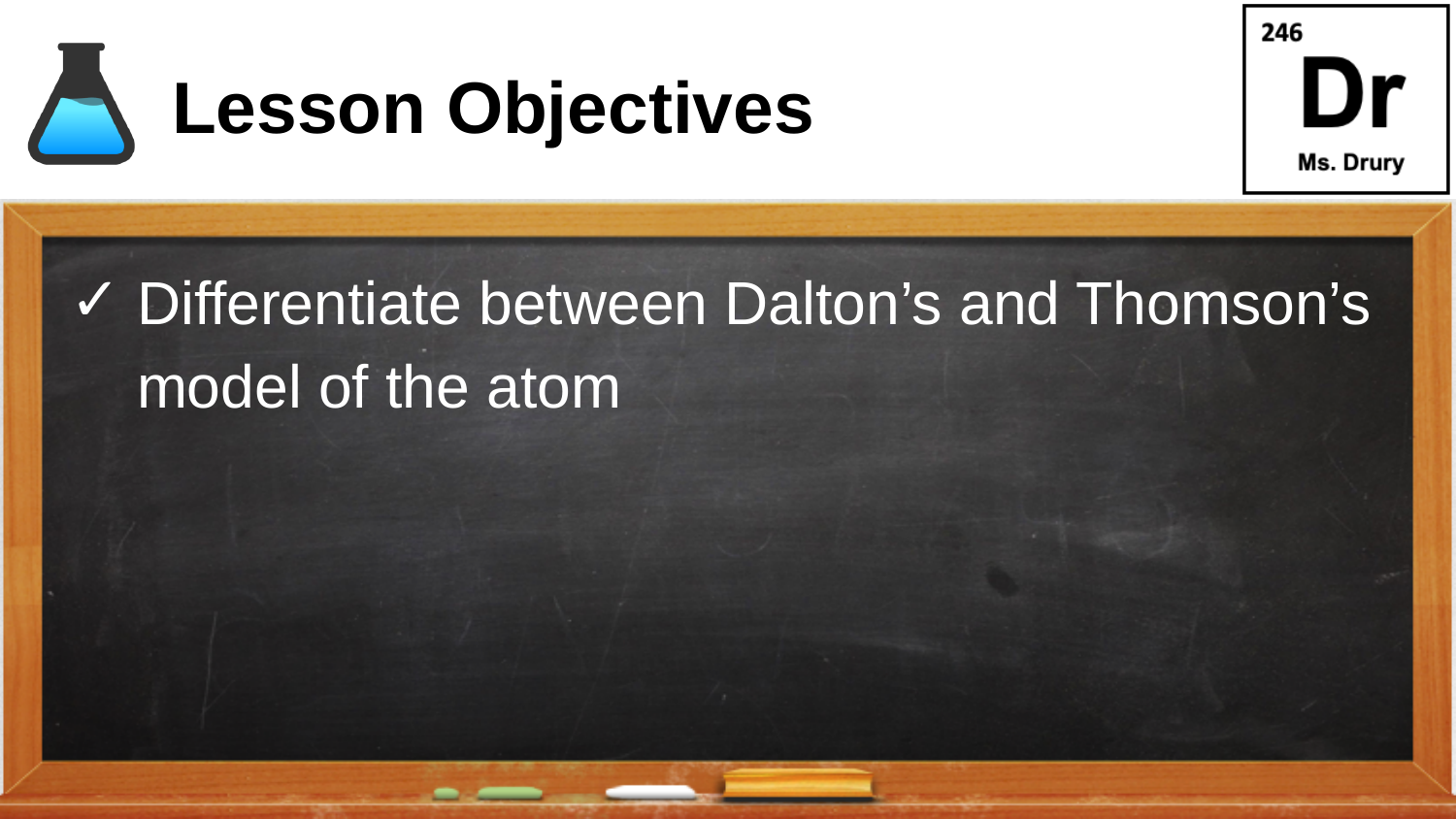

# Lesson Objectives
Differentiate between Dalton’s and Thomson’s model of the atom